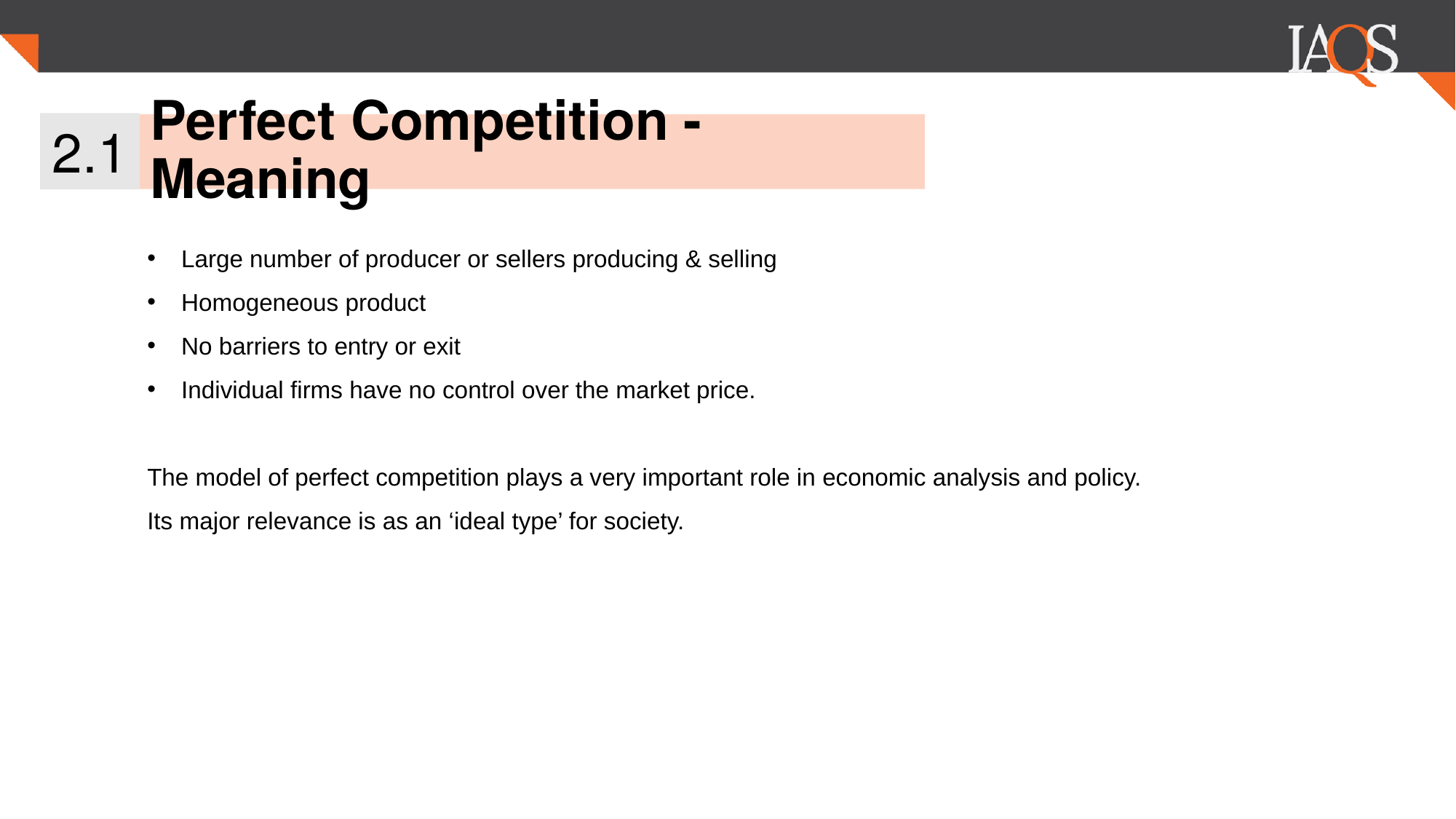

2.1
Perfect Competition - Meaning
Large number of producer or sellers producing & selling
Homogeneous product
No barriers to entry or exit
Individual firms have no control over the market price.

The model of perfect competition plays a very important role in economic analysis and policy. Its major relevance is as an ‘ideal type’ for society.